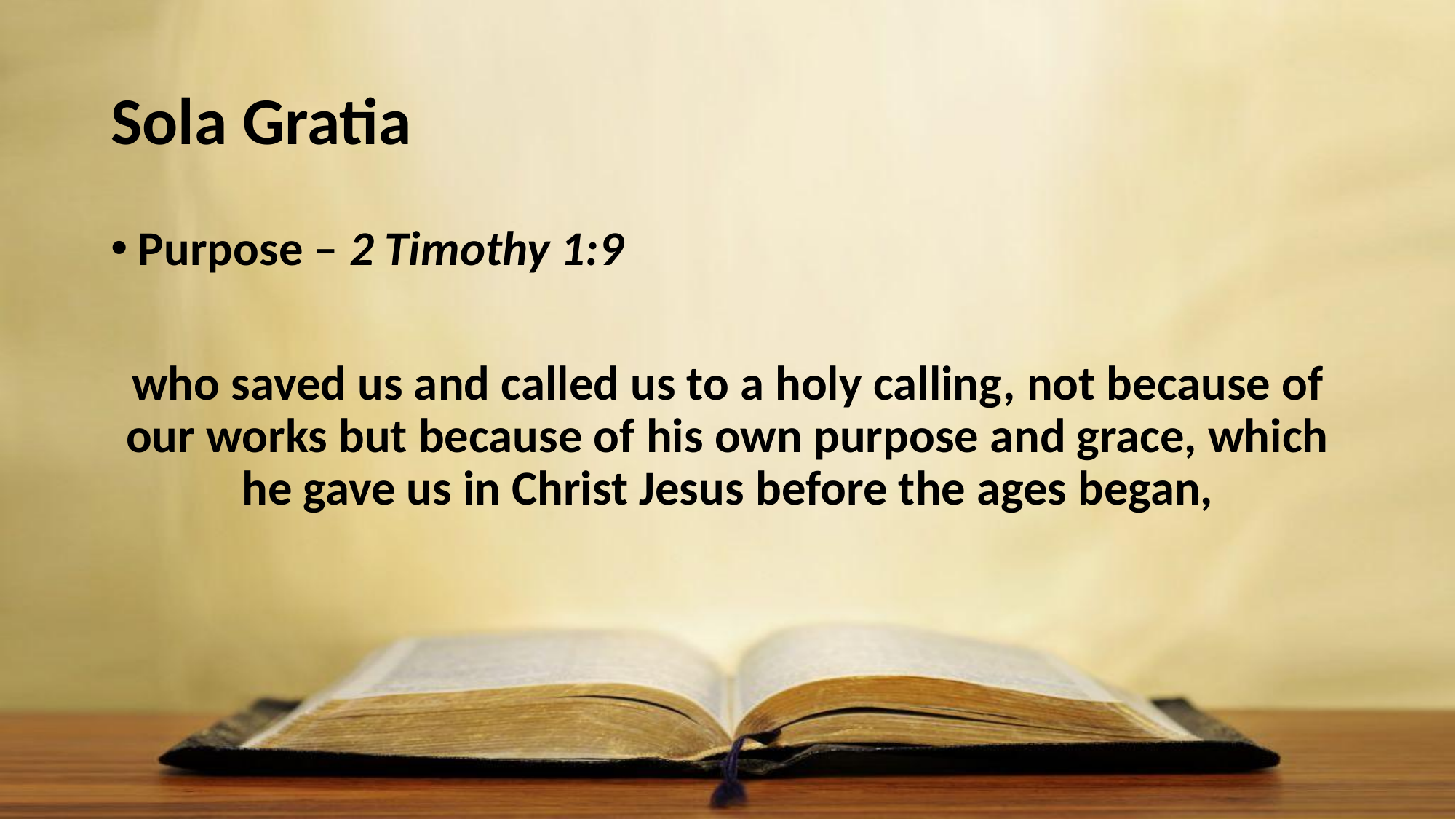

# Sola Gratia
Purpose – 2 Timothy 1:9

who saved us and called us to a holy calling, not because of our works but because of his own purpose and grace, which he gave us in Christ Jesus before the ages began,